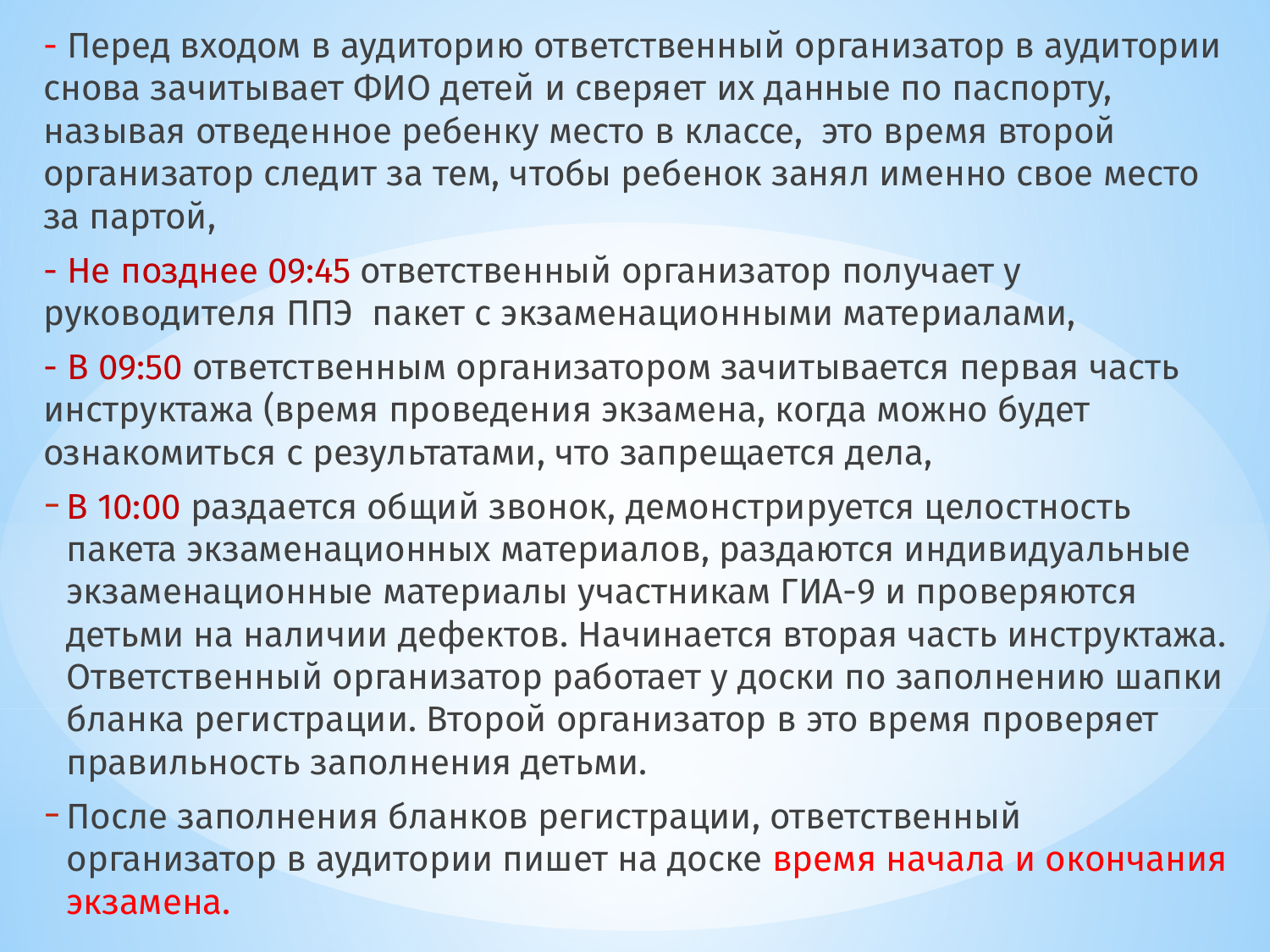

- Перед входом в аудиторию ответственный организатор в аудитории снова зачитывает ФИО детей и сверяет их данные по паспорту, называя отведенное ребенку место в классе,  это время второй организатор следит за тем, чтобы ребенок занял именно свое место за партой,
- Не позднее 09:45 ответственный организатор получает у руководителя ППЭ  пакет с экзаменационными материалами,
- В 09:50 ответственным организатором зачитывается первая часть инструктажа (время проведения экзамена, когда можно будет ознакомиться с результатами, что запрещается дела,
В 10:00 раздается общий звонок, демонстрируется целостность пакета экзаменационных материалов, раздаются индивидуальные экзаменационные материалы участникам ГИА-9 и проверяются детьми на наличии дефектов. Начинается вторая часть инструктажа. Ответственный организатор работает у доски по заполнению шапки бланка регистрации. Второй организатор в это время проверяет правильность заполнения детьми.
После заполнения бланков регистрации, ответственный организатор в аудитории пишет на доске время начала и окончания экзамена.